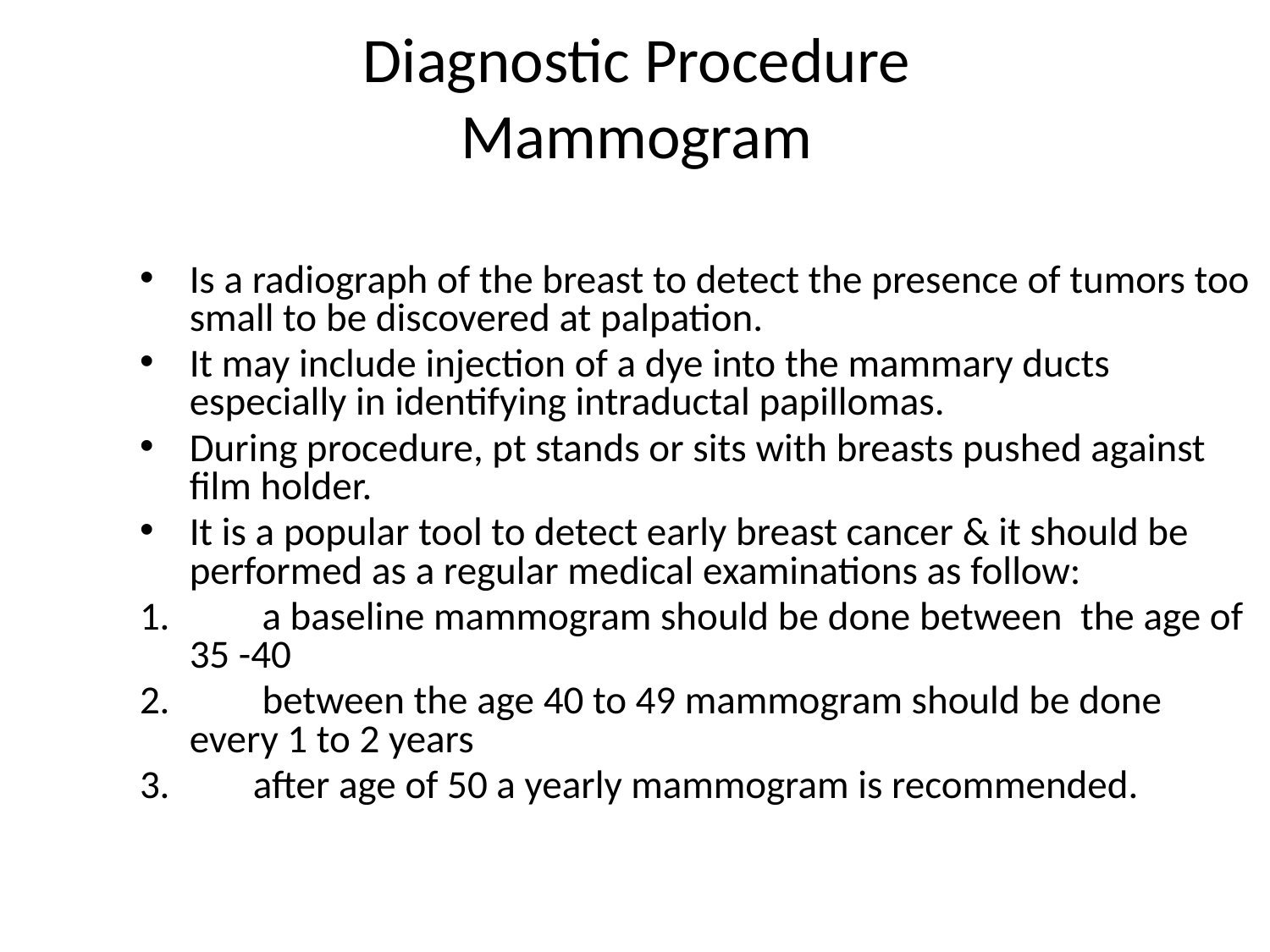

# Diagnostic Procedure Mammogram
Is a radiograph of the breast to detect the presence of tumors too small to be discovered at palpation.
It may include injection of a dye into the mammary ducts especially in identifying intraductal papillomas.
During procedure, pt stands or sits with breasts pushed against film holder.
It is a popular tool to detect early breast cancer & it should be performed as a regular medical examinations as follow:
        a baseline mammogram should be done between  the age of 35 -40
        between the age 40 to 49 mammogram should be done every 1 to 2 years
       after age of 50 a yearly mammogram is recommended.